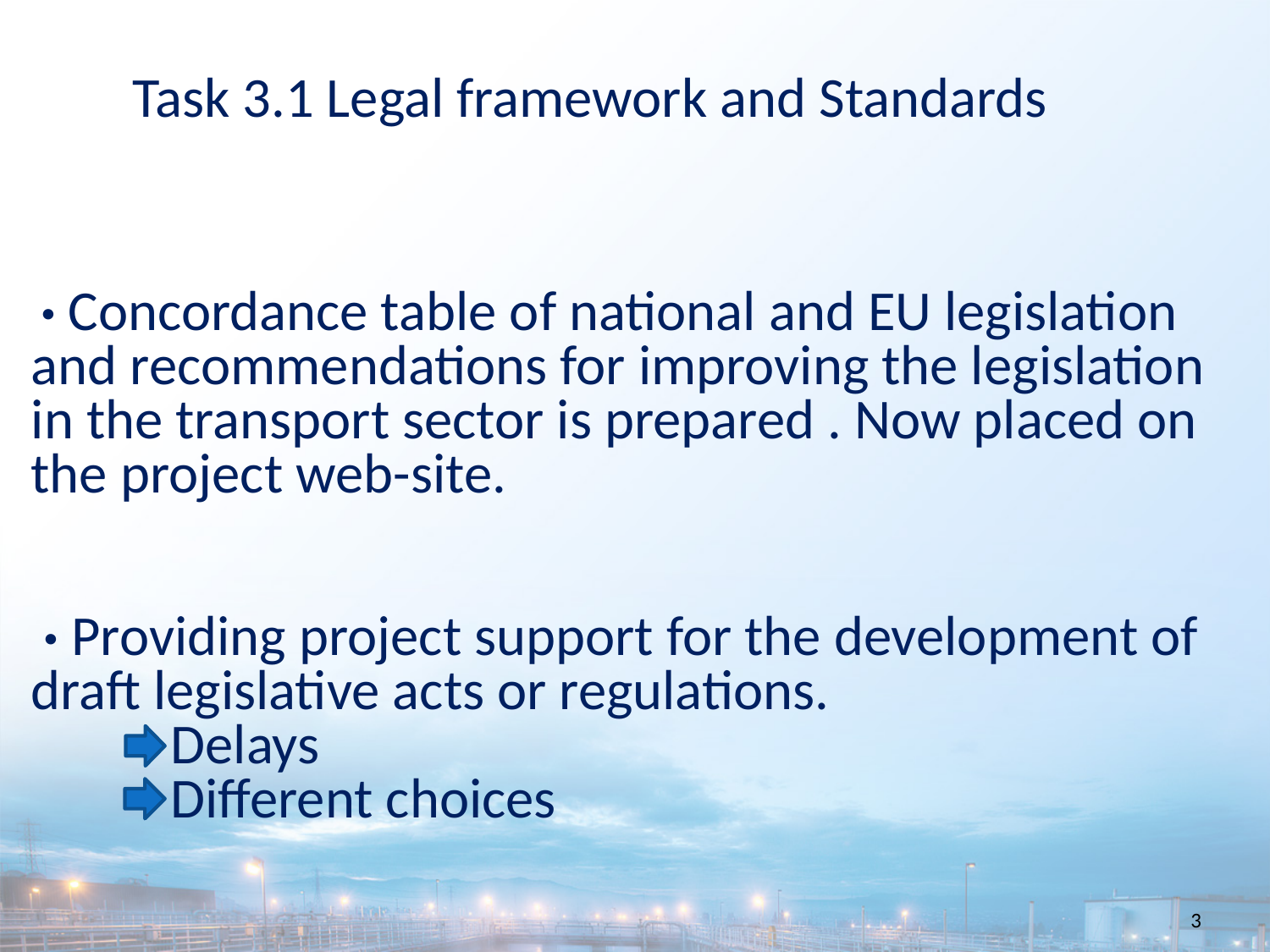

Task 3.1 Legal framework and Standards
 · Concordance table of national and EU legislation and recommendations for improving the legislation in the transport sector is prepared . Now placed on the project web-site.
 · Providing project support for the development of draft legislative acts or regulations.
	 Delays
	 Different choices

3